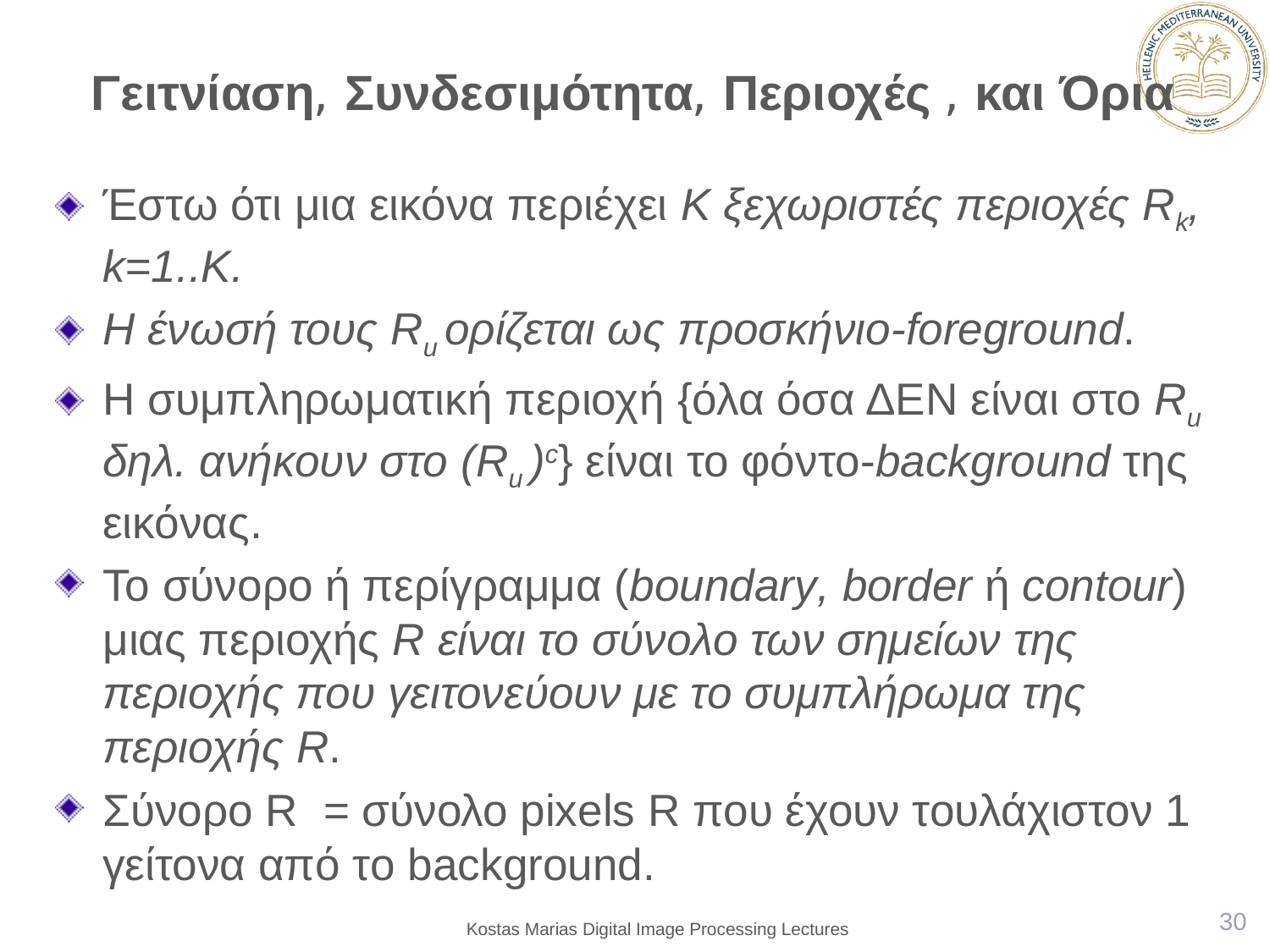

# Γειτνίαση, Συνδεσιμότητα, Περιοχές , και Όρια
Έστω ότι μια εικόνα περιέχει K ξεχωριστές περιοχές Rk, k=1..K.
H ένωσή τους Ru ορίζεται ως προσκήνιο-foreground.
Η συμπληρωματική περιοχή {όλα όσα ΔΕΝ είναι στο Ru  δηλ. ανήκουν στο (Ru )c} είναι το φόντο-background της εικόνας.
Το σύνορο ή περίγραμμα (boundary, border ή contour)  μιας περιοχής R είναι το σύνολο των σημείων της περιοχής που γειτονεύουν με το συμπλήρωμα της περιοχής R.
Σύνορο R  = σύνολο pixels R που έχουν τουλάχιστον 1 γείτονα από το background.